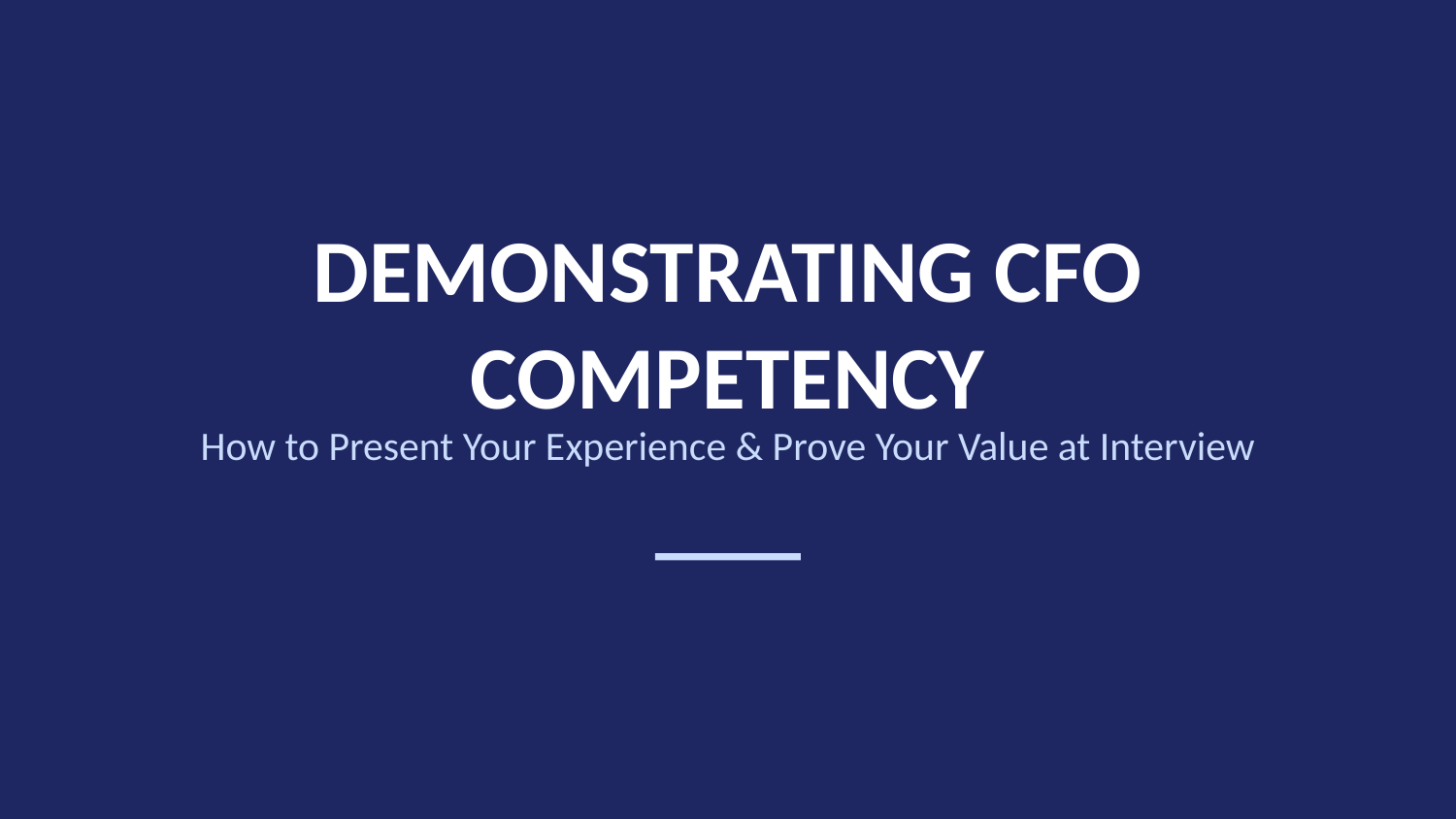

DEMONSTRATING CFO COMPETENCY
How to Present Your Experience & Prove Your Value at Interview